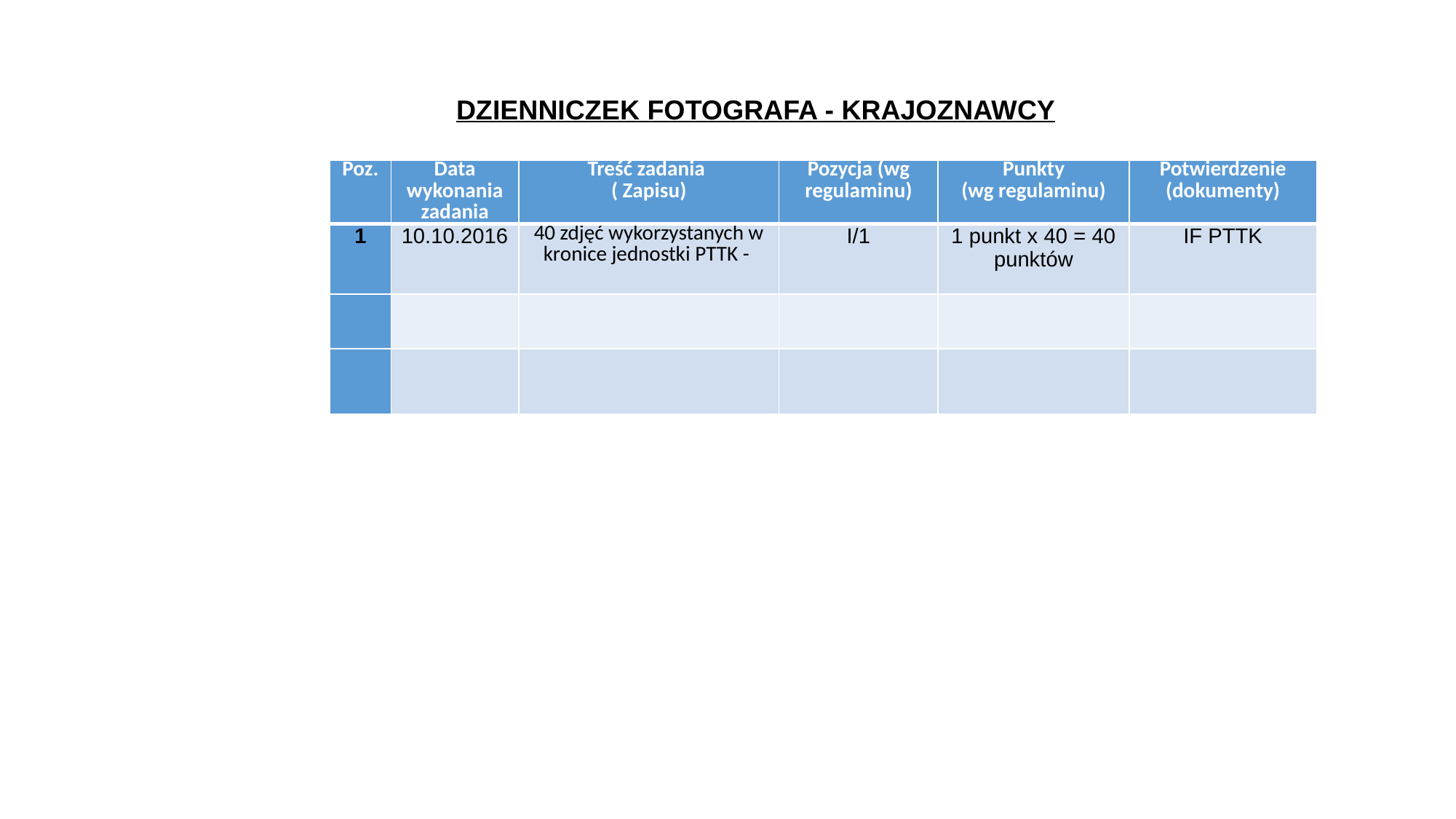

Dzienniczek Fotografa - Krajoznawcy
| Poz. | Data wykonania zadania | Treść zadania ( Zapisu) | Pozycja (wg regulaminu) | Punkty (wg regulaminu) | Potwierdzenie (dokumenty) |
| --- | --- | --- | --- | --- | --- |
| 1 | 10.10.2016 | 40 zdjęć wykorzystanych w kronice jednostki PTTK - | I/1 | 1 punkt x 40 = 40 punktów | IF PTTK |
|  |  |  |  |  |  |
|  |  |  |  |  |  |